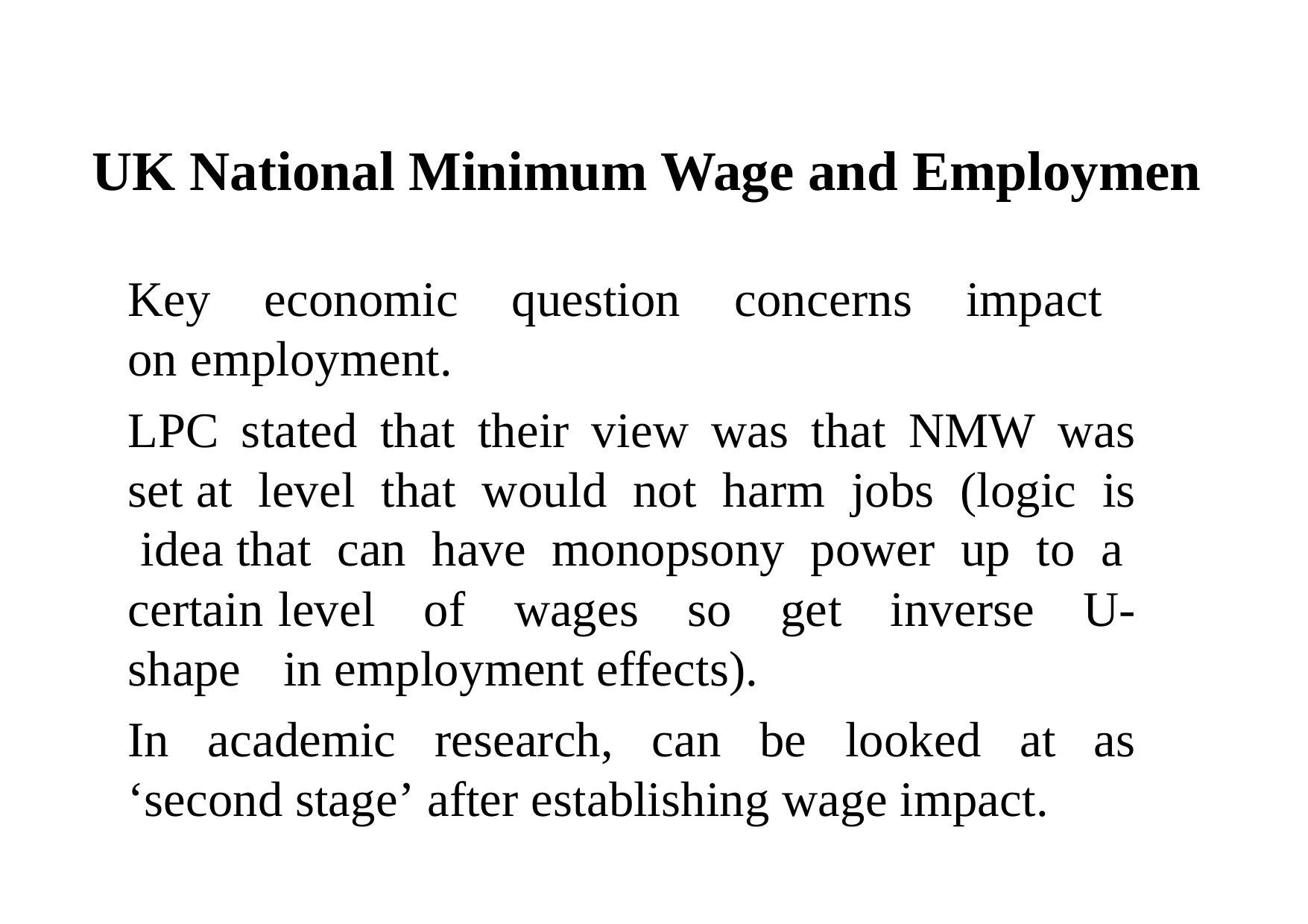

UK National Minimum Wage and Employmen
Key   economic   question   concerns   impact   on employment.
LPC stated that their view was that NMW was set at  level  that  would  not  harm  jobs  (logic  is  idea that  can  have  monopsony  power  up  to  a  certain level   of   wages   so   get   inverse   U-shape   in employment effects).
In academic research, can be looked at as ‘second stage’ after establishing wage impact.